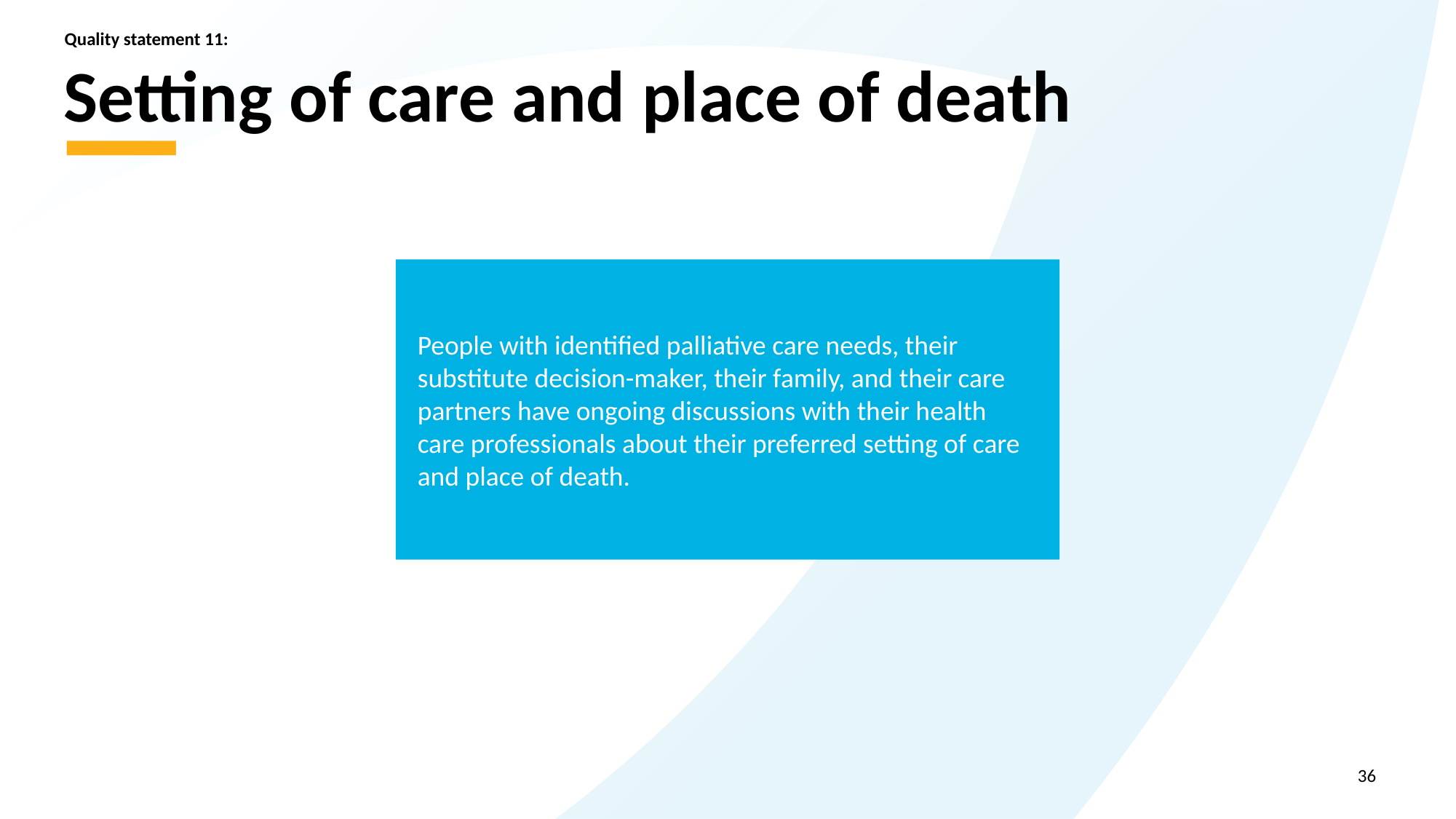

Quality statement 11:
# Setting of care and place of death
People with identified palliative care needs, their substitute decision-maker, their family, and their care partners have ongoing discussions with their health care professionals about their preferred setting of care and place of death.
36